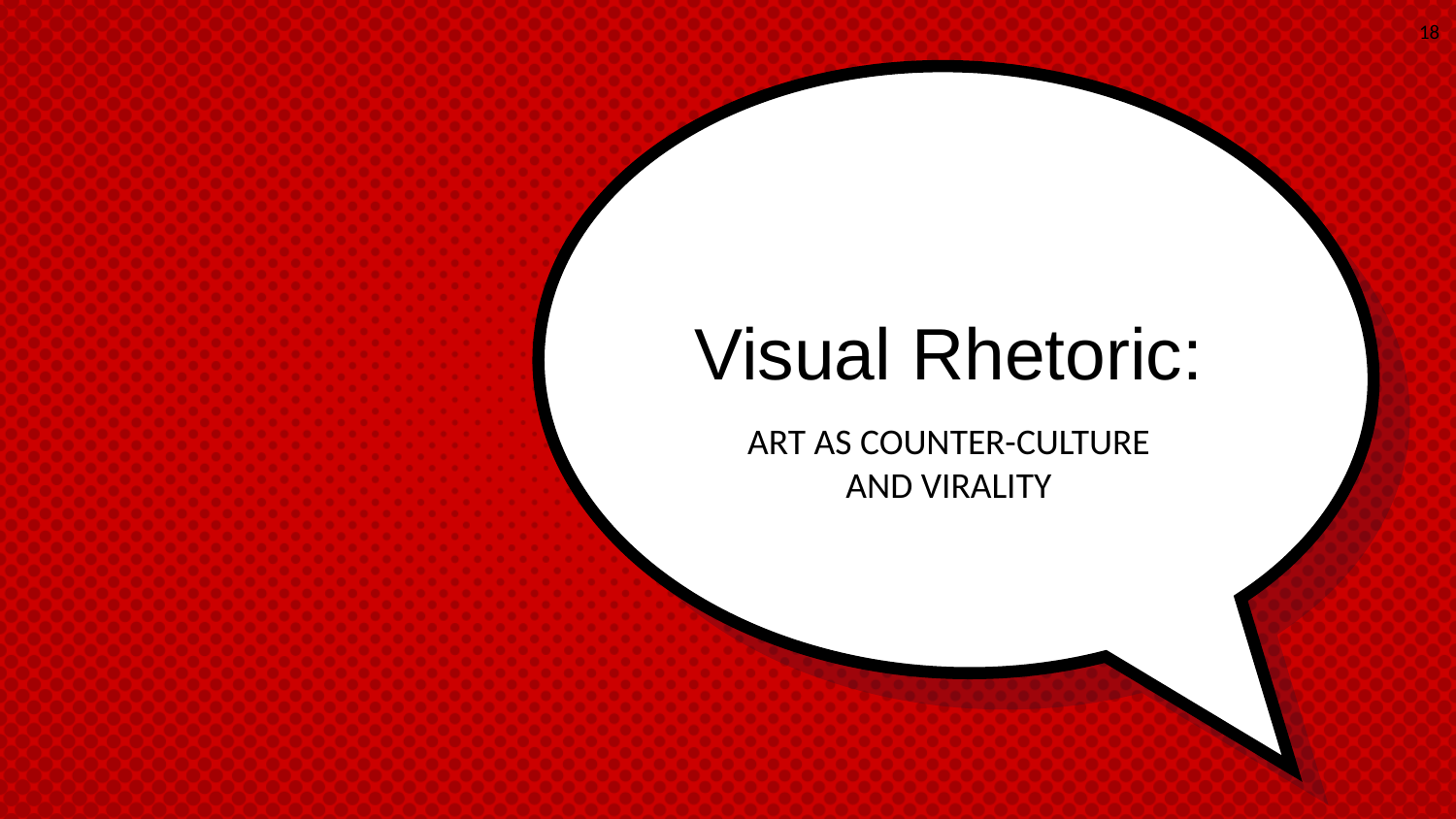

18
Visual Rhetoric:
ART AS COUNTER-CULTURE
AND VIRALITY